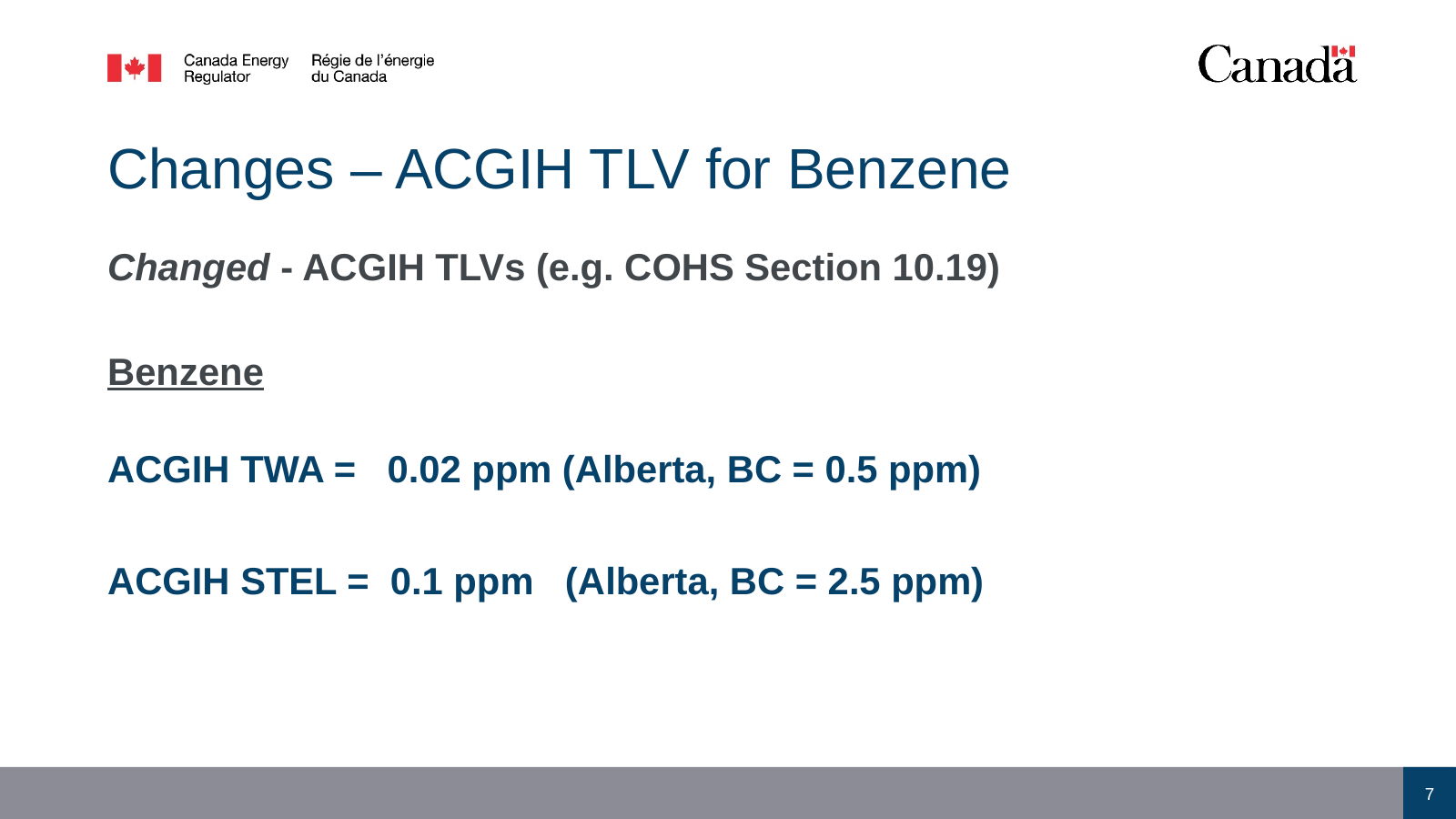

# Changes – ACGIH TLV for Benzene
Changed - ACGIH TLVs (e.g. COHS Section 10.19)

Benzene

ACGIH TWA =   0.02 ppm (Alberta, BC = 0.5 ppm)

ACGIH STEL =  0.1 ppm   (Alberta, BC = 2.5 ppm)